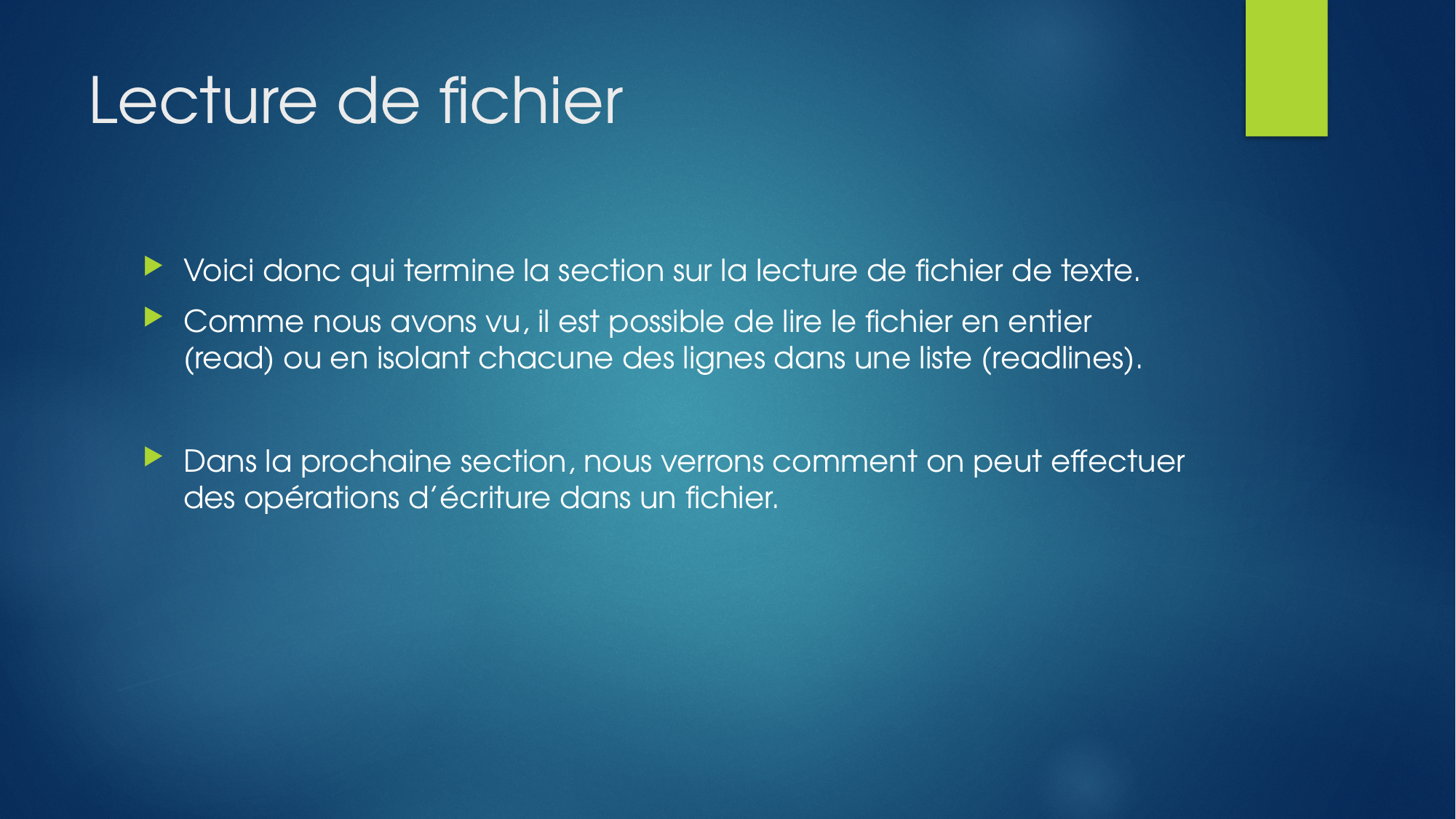

# Lecture de fichier
Voici donc qui termine la section sur la lecture de fichier de texte.
Comme nous avons vu, il est possible de lire le fichier en entier (read) ou en isolant chacune des lignes dans une liste (readlines).

Dans la prochaine section, nous verrons comment on peut effectuer des opérations d’écriture dans un fichier.